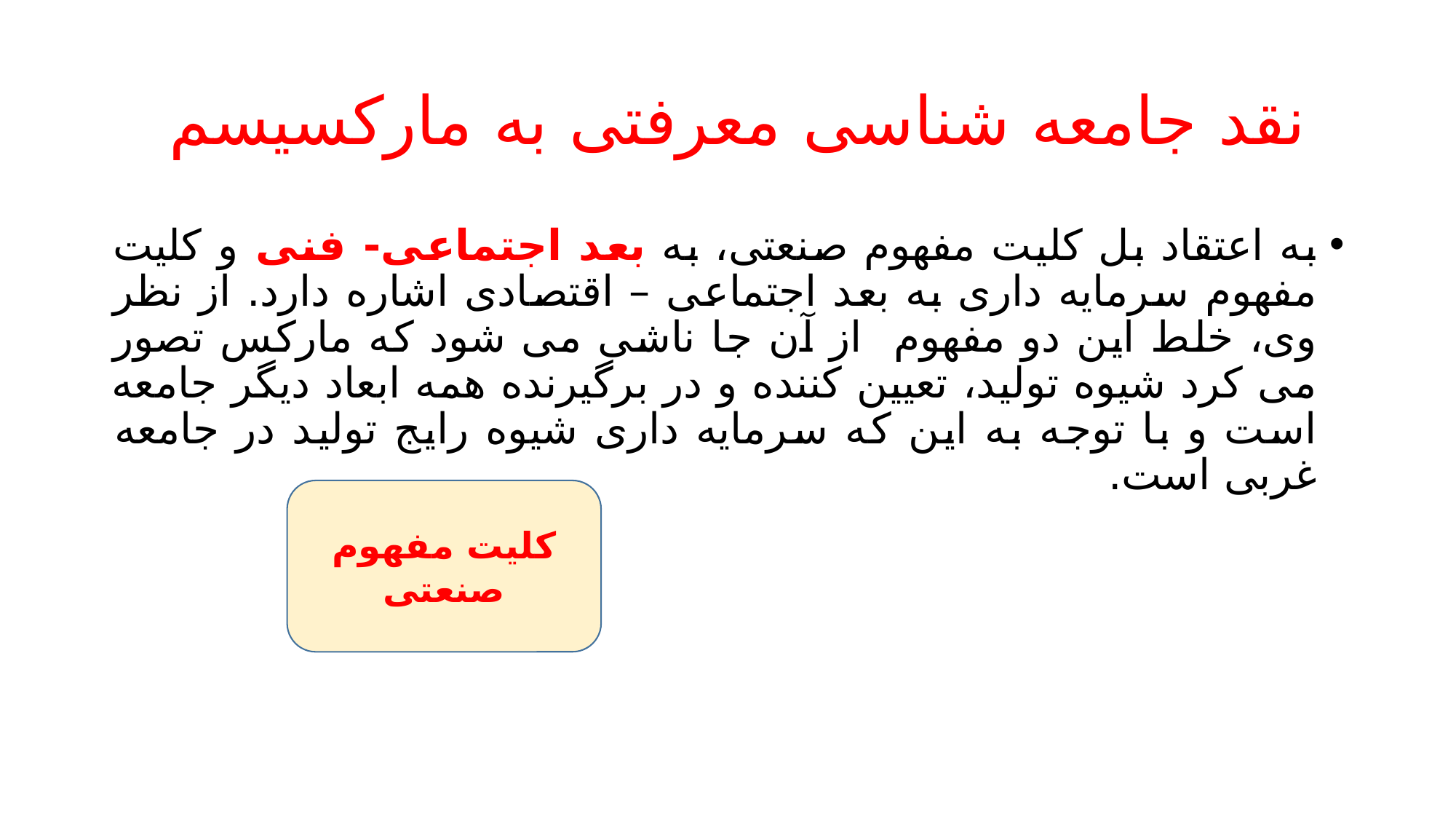

# نقد جامعه شناسی معرفتی به مارکسیسم
به اعتقاد بل کلیت مفهوم صنعتی، به بعد اجتماعی- فنی و کلیت مفهوم سرمایه داری به بعد اجتماعی – اقتصادی اشاره دارد. از نظر وی، خلط این دو مفهوم  از آن جا ناشی می شود که مارکس تصور می کرد شیوه تولید، تعیین کننده و در برگیرنده همه ابعاد دیگر جامعه است و با توجه به این که سرمایه داری شیوه رایج تولید در جامعه غربی است.
کلیت مفهوم صنعتی